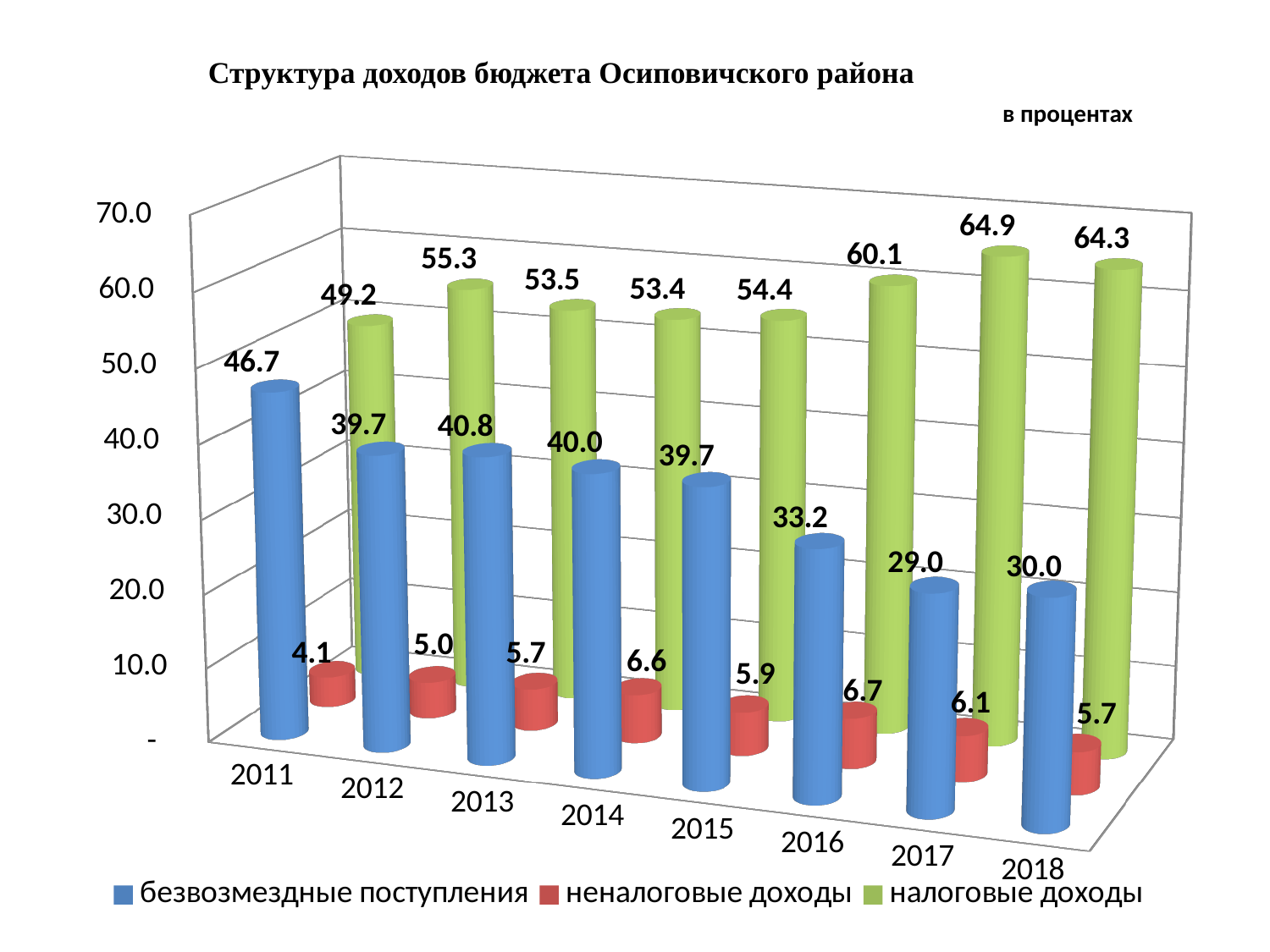

# Структура доходов бюджета Осиповичского района в процентах

[unsupported chart]